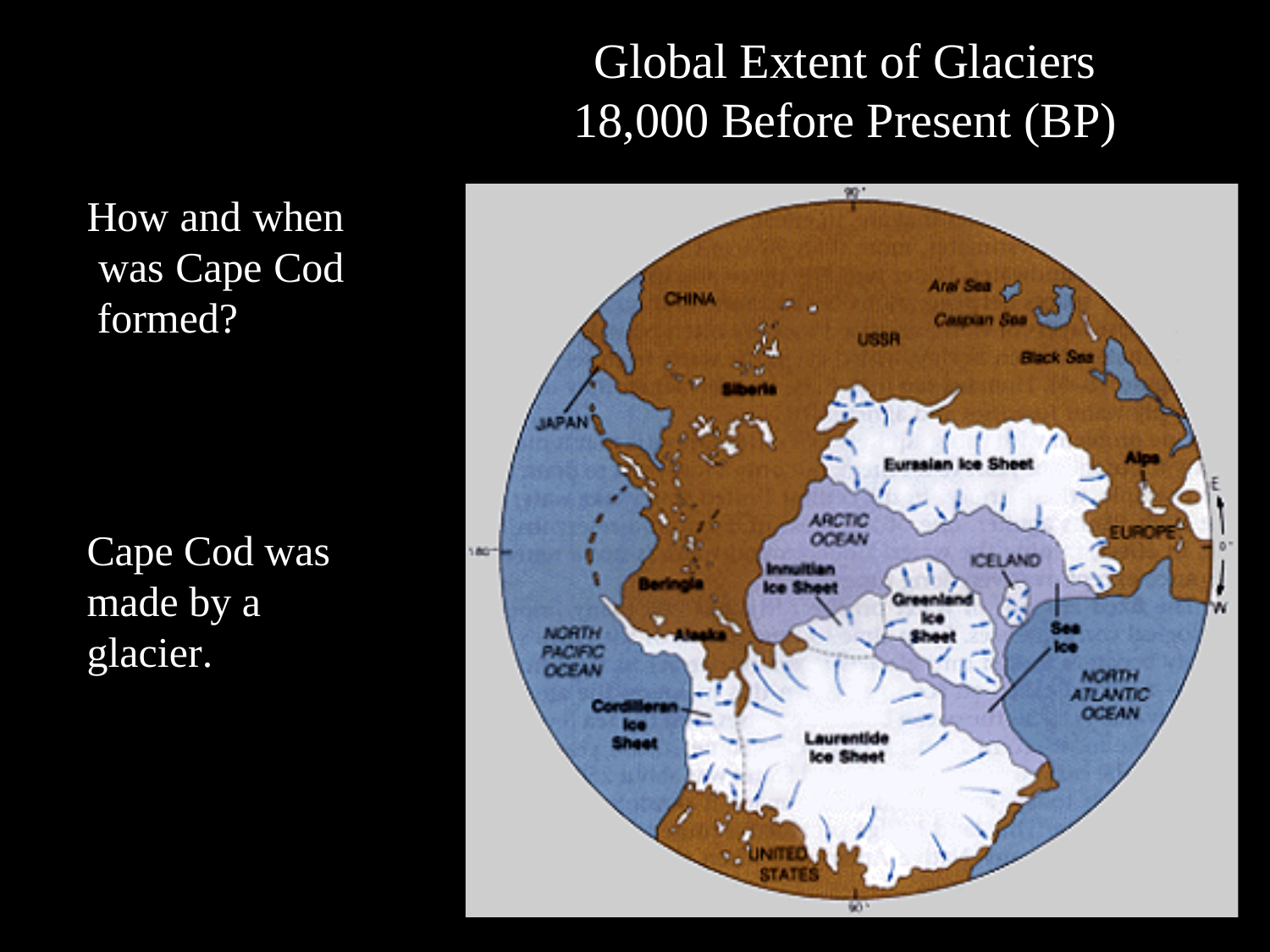

# Global Extent of Glaciers  18,000 Before Present (BP)

How and when  was Cape Cod  formed?
Cape Cod was  made by a	glacier.